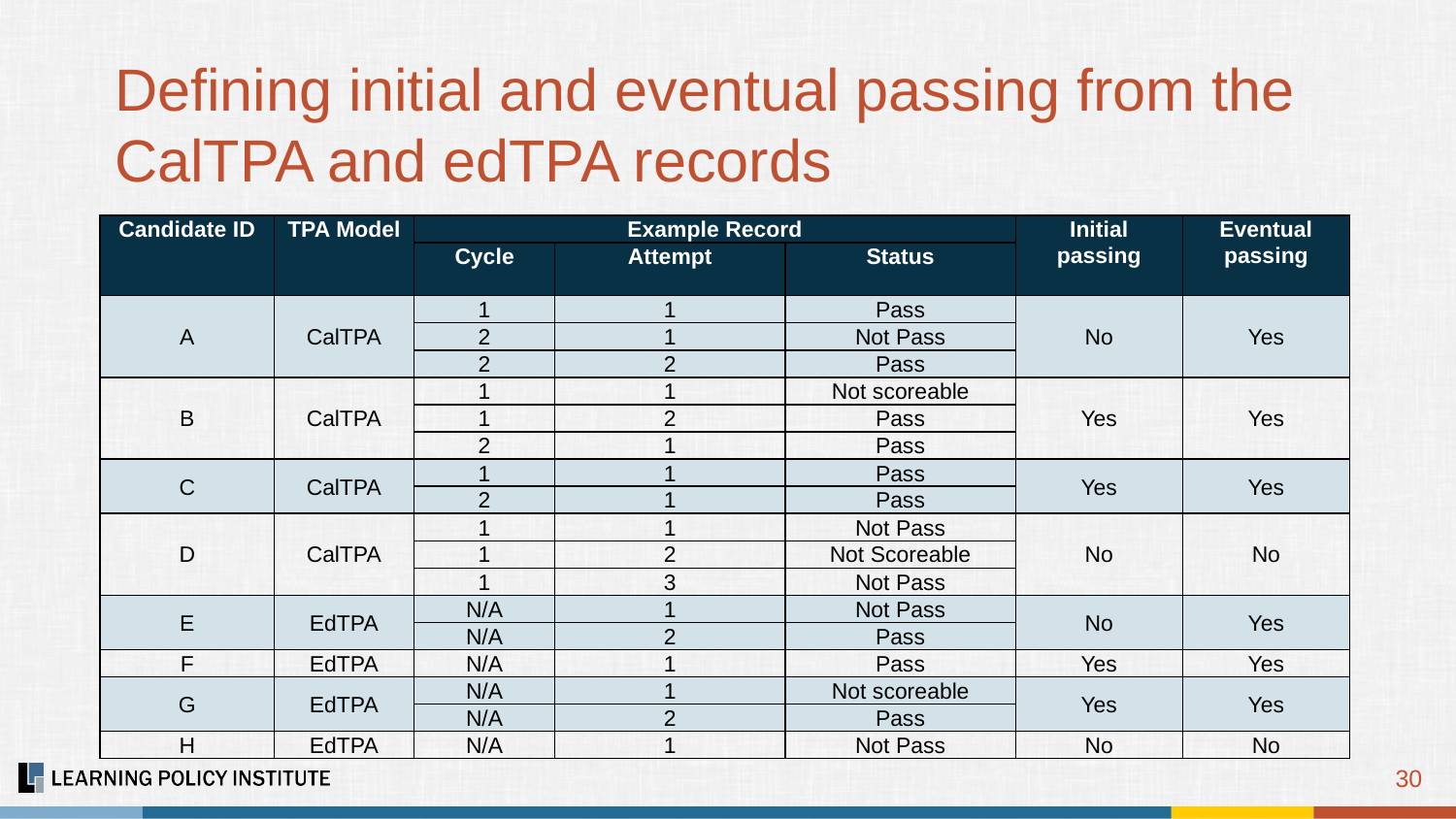

# Defining initial and eventual passing from the CalTPA and edTPA records
| Candidate ID | TPA Model | Example Record |  |  | Initial passing | Eventual passing |
| --- | --- | --- | --- | --- | --- | --- |
|  |  | Cycle | Attempt | Status |  |  |
| A | CalTPA | 1 | 1 | Pass | No | Yes |
|  |  | 2 | 1 | Not Pass |  |  |
|  |  | 2 | 2 | Pass |  |  |
| B | CalTPA | 1 | 1 | Not scoreable | Yes | Yes |
|  |  | 1 | 2 | Pass |  |  |
|  |  | 2 | 1 | Pass |  |  |
| C | CalTPA | 1 | 1 | Pass | Yes | Yes |
|  |  | 2 | 1 | Pass |  |  |
| D | CalTPA | 1 | 1 | Not Pass | No | No |
|  |  | 1 | 2 | Not Scoreable |  |  |
|  |  | 1 | 3 | Not Pass |  |  |
| E | EdTPA | N/A | 1 | Not Pass | No | Yes |
|  |  | N/A | 2 | Pass |  |  |
| F | EdTPA | N/A | 1 | Pass | Yes | Yes |
| G | EdTPA | N/A | 1 | Not scoreable | Yes | Yes |
|  |  | N/A | 2 | Pass |  |  |
| H | EdTPA | N/A | 1 | Not Pass | No | No |
30